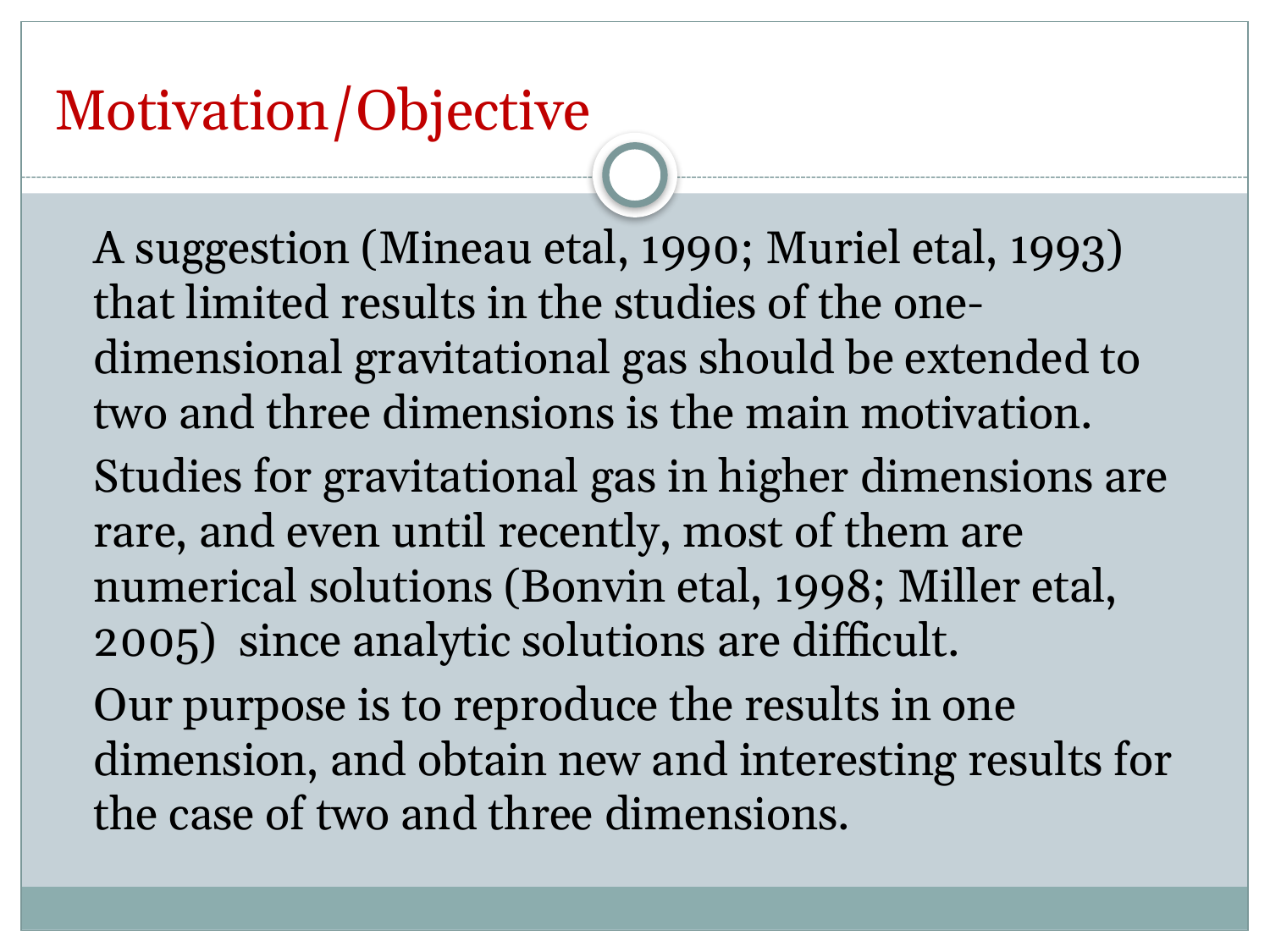

# Motivation/Objective
		A suggestion (Mineau etal, 1990; Muriel etal, 1993) that limited results in the studies of the one-dimensional gravitational gas should be extended to two and three dimensions is the main motivation.
		Studies for gravitational gas in higher dimensions are rare, and even until recently, most of them are numerical solutions (Bonvin etal, 1998; Miller etal, 2005)  since analytic solutions are difficult.
		Our purpose is to reproduce the results in one dimension, and obtain new and interesting results for the case of two and three dimensions.